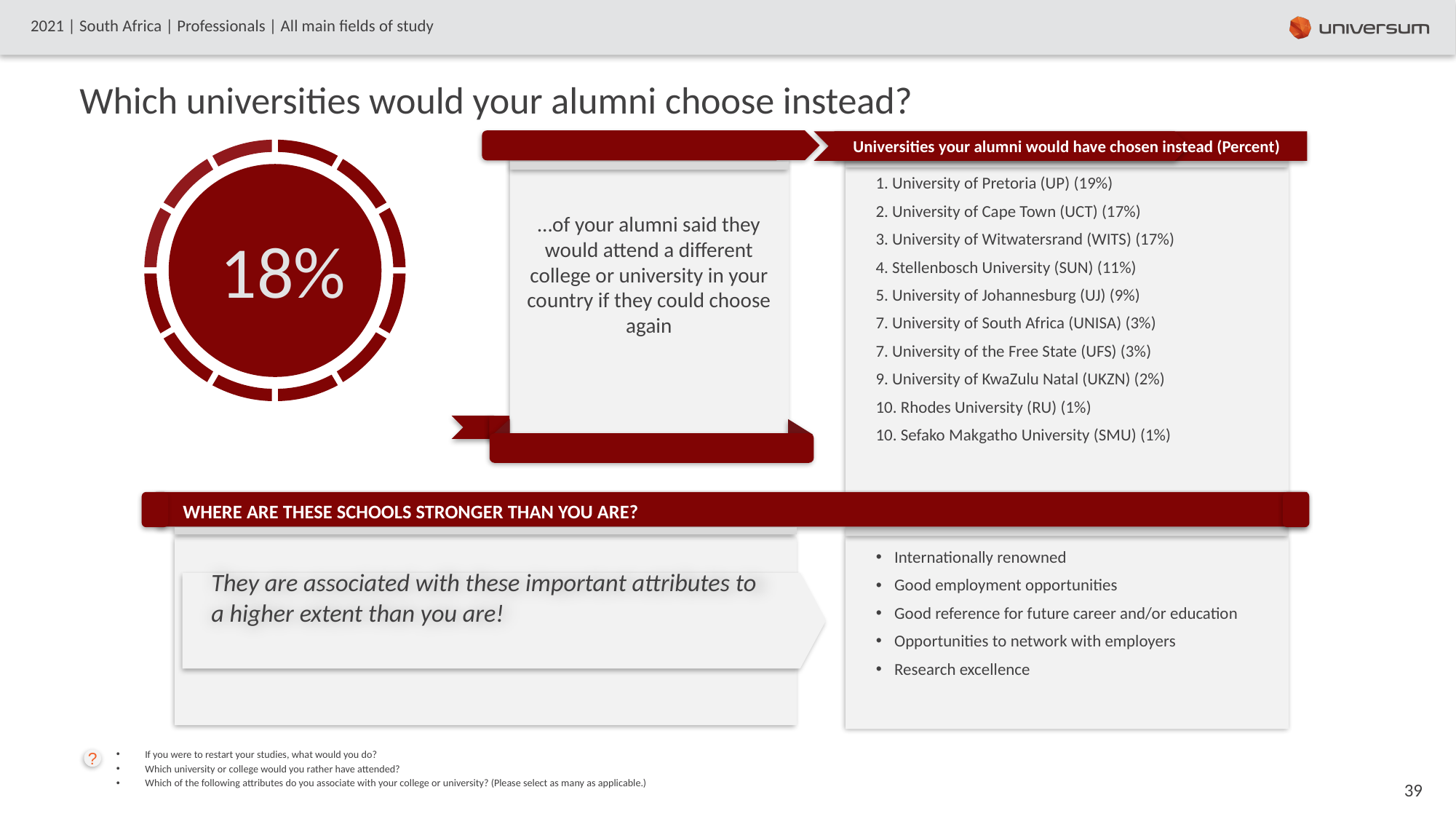

2021 | South Africa | Professionals | All main fields of study

# Which universities would your alumni choose instead?

Universities your alumni would have chosen instead (Percent)

1. University of Pretoria (UP) (19%)
2. University of Cape Town (UCT) (17%)
3. University of Witwatersrand (WITS) (17%)
4. Stellenbosch University (SUN) (11%)
5. University of Johannesburg (UJ) (9%)
7. University of South Africa (UNISA) (3%)
7. University of the Free State (UFS) (3%)
9. University of KwaZulu Natal (UKZN) (2%)
10. Rhodes University (RU) (1%)
10. Sefako Makgatho University (SMU) (1%)
…of your alumni said they would attend a different college or university in your country if they could choose again
18%

WHERE ARE THESE SCHOOLS STRONGER THAN YOU ARE?

They are associated with these important attributes to a higher extent than you are!

Internationally renowned
Good employment opportunities
Good reference for future career and/or education
Opportunities to network with employers
Research excellence
If you were to restart your studies, what would you do?
Which university or college would you rather have attended?
Which of the following attributes do you associate with your college or university? (Please select as many as applicable.)